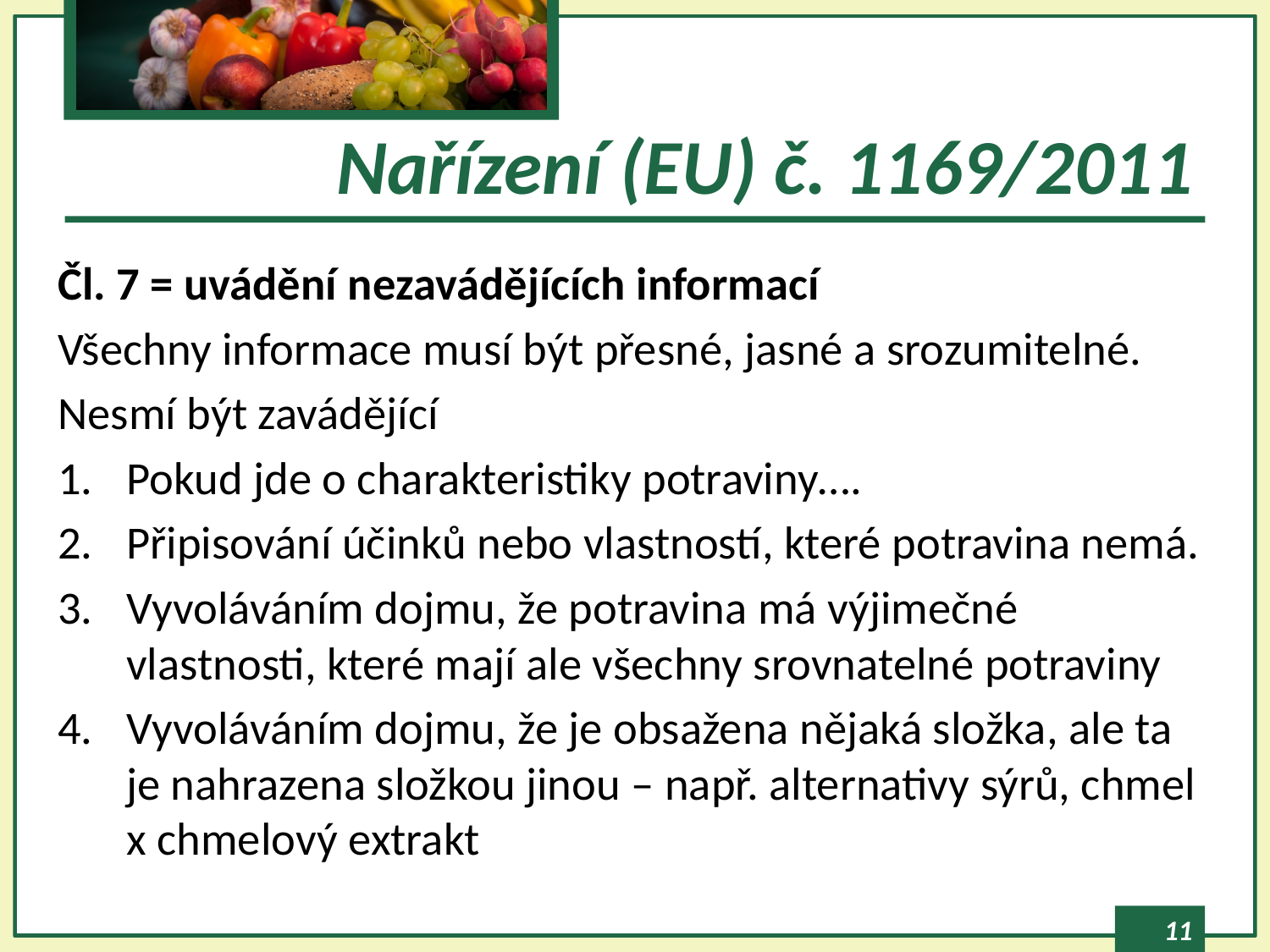

# Nařízení (EU) č. 1169/2011
Čl. 7 = uvádění nezavádějících informací
Všechny informace musí být přesné, jasné a srozumitelné.
Nesmí být zavádějící
Pokud jde o charakteristiky potraviny….
Připisování účinků nebo vlastností, které potravina nemá.
Vyvoláváním dojmu, že potravina má výjimečné vlastnosti, které mají ale všechny srovnatelné potraviny
Vyvoláváním dojmu, že je obsažena nějaká složka, ale ta je nahrazena složkou jinou – např. alternativy sýrů, chmel x chmelový extrakt